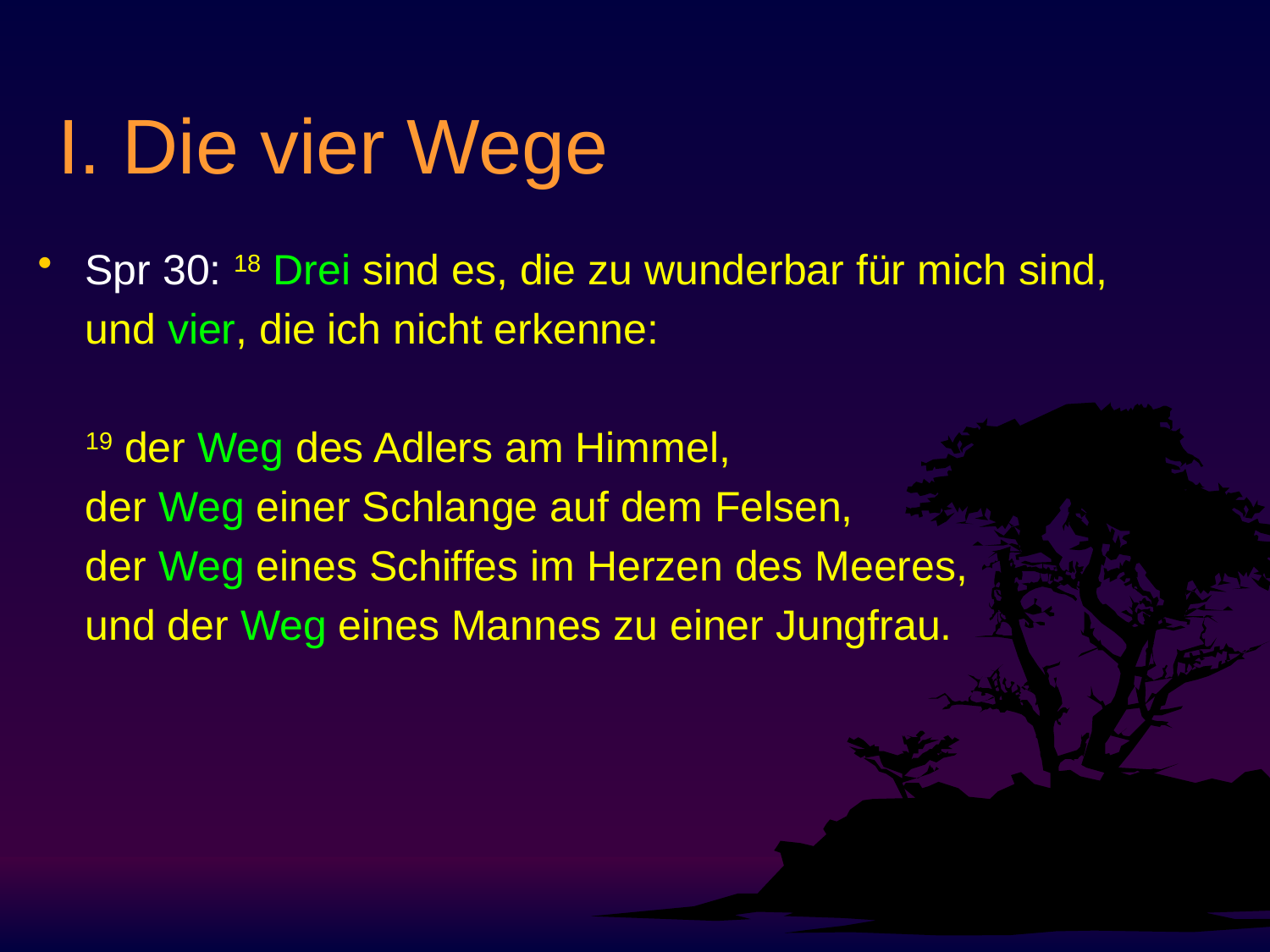

# I. Die vier Wege
Spr 30: 18 Drei sind es, die zu wunderbar für mich sind,
	und vier, die ich nicht erkenne:

	19 der Weg des Adlers am Himmel,
	der Weg einer Schlange auf dem Felsen,
	der Weg eines Schiffes im Herzen des Meeres,
	und der Weg eines Mannes zu einer Jungfrau.